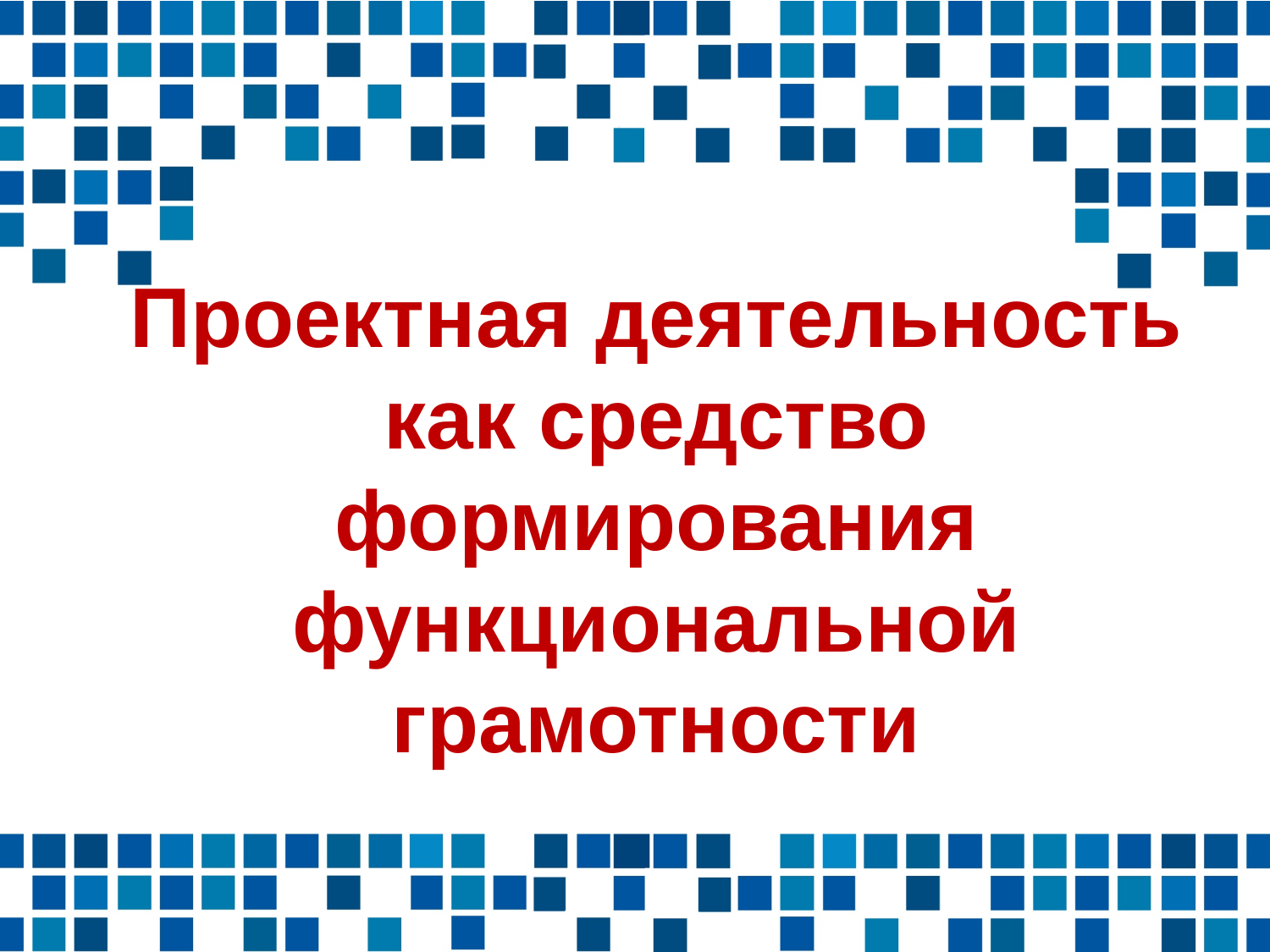

Проектная деятельность как средство формирования функциональной грамотности